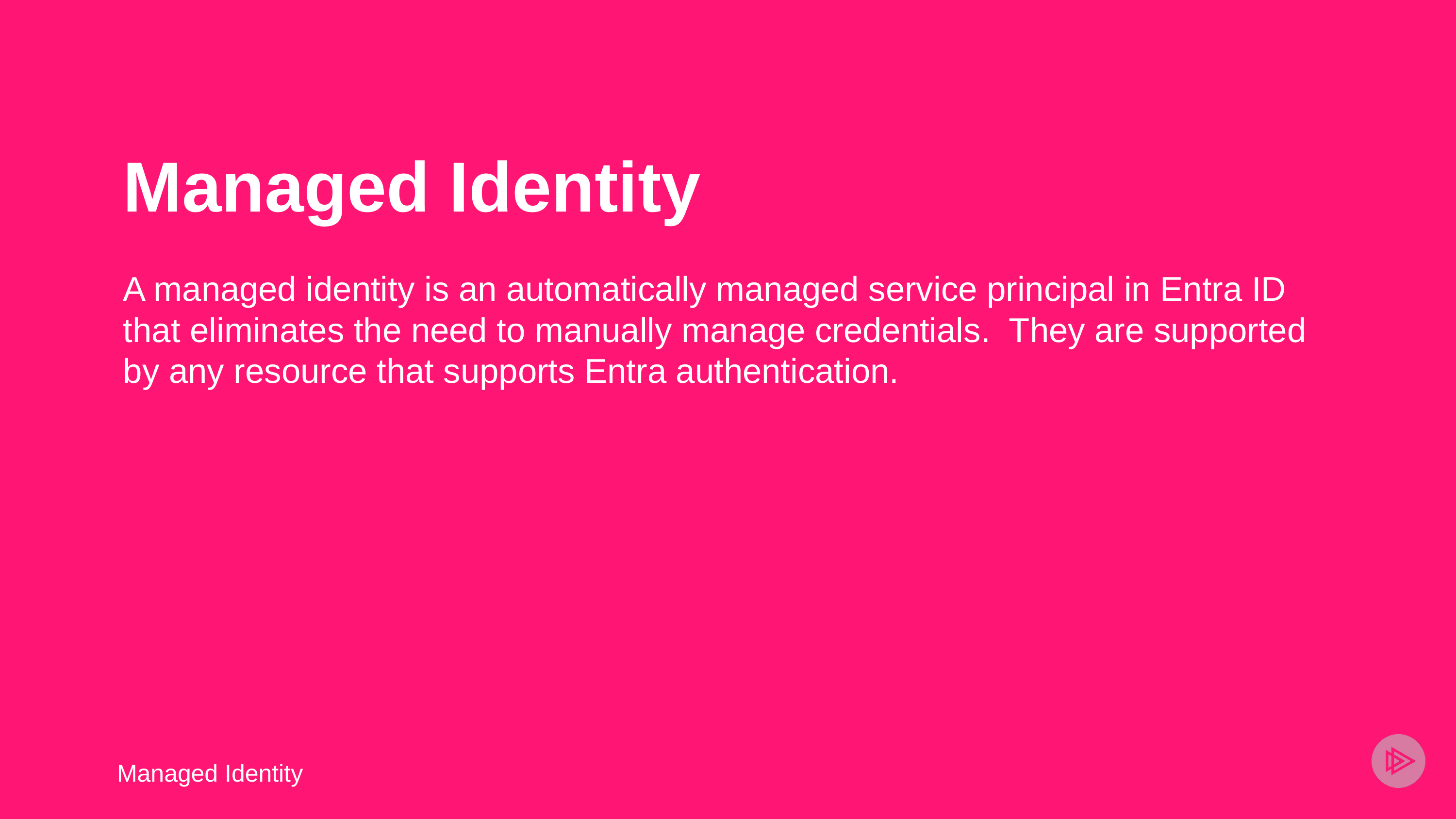

# Managed Identity
A managed identity is an automatically managed service principal in Entra ID that eliminates the need to manually manage credentials.  They are supported by any resource that supports Entra authentication.
Managed Identity